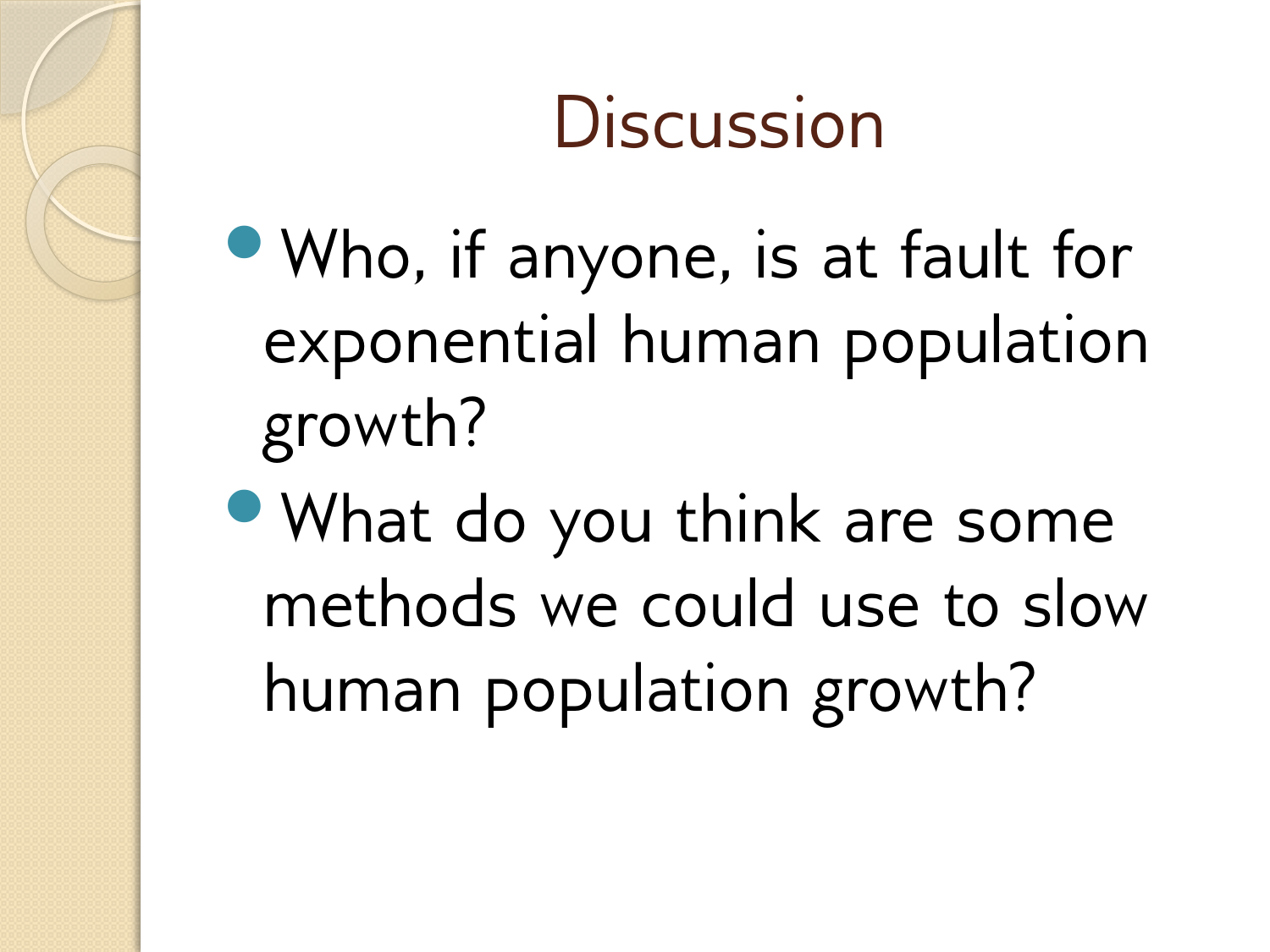

# Discussion
Who, if anyone, is at fault for exponential human population growth?
What do you think are some methods we could use to slow human population growth?